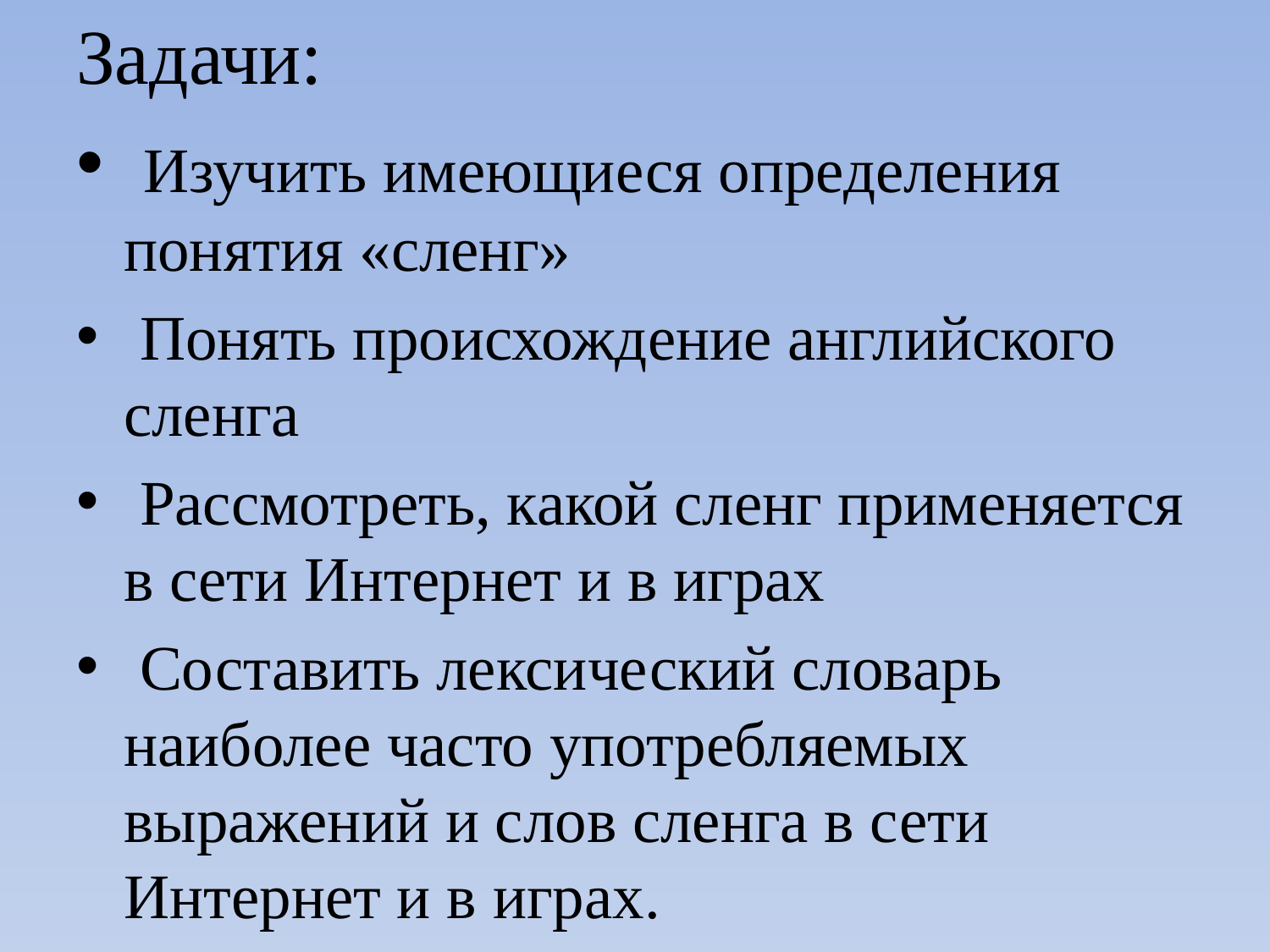

Задачи:
 Изучить имеющиеся определения понятия «сленг»
 Понять происхождение английского сленга
 Рассмотреть, какой сленг применяется в сети Интернет и в играх
 Составить лексический словарь наиболее часто употребляемых выражений и слов сленга в сети Интернет и в играх.